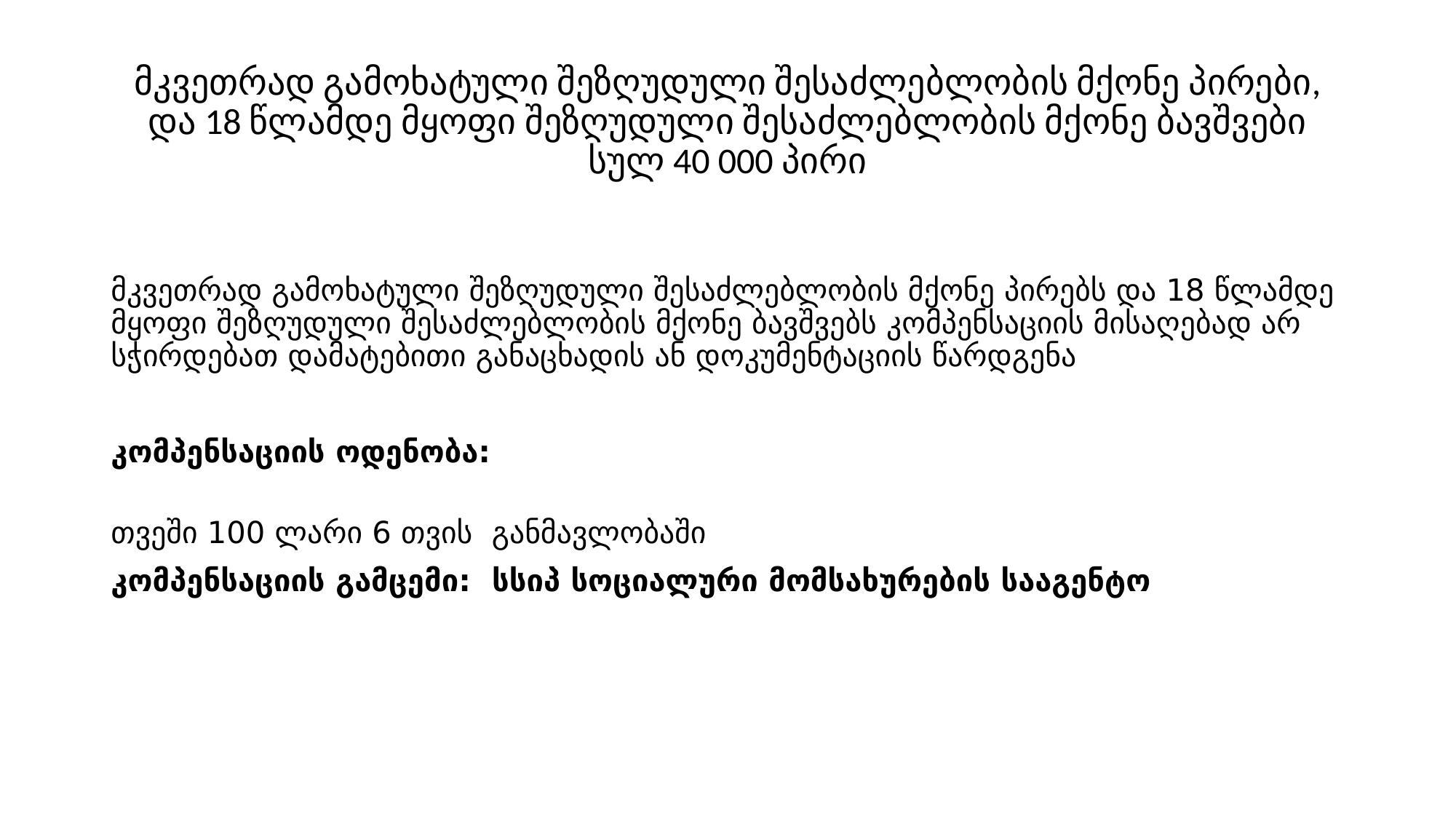

# მკვეთრად გამოხატული შეზღუდული შესაძლებლობის მქონე პირები, და 18 წლამდე მყოფი შეზღუდული შესაძლებლობის მქონე ბავშვები სულ 40 000 პირი

მკვეთრად გამოხატული შეზღუდული შესაძლებლობის მქონე პირებს და 18 წლამდე მყოფი შეზღუდული შესაძლებლობის მქონე ბავშვებს კომპენსაციის მისაღებად არ სჭირდებათ დამატებითი განაცხადის ან დოკუმენტაციის წარდგენა

კომპენსაციის ოდენობა:
თვეში 100 ლარი 6 თვის  განმავლობაში
კომპენსაციის გამცემი:  სსიპ სოციალური მომსახურების სააგენტო